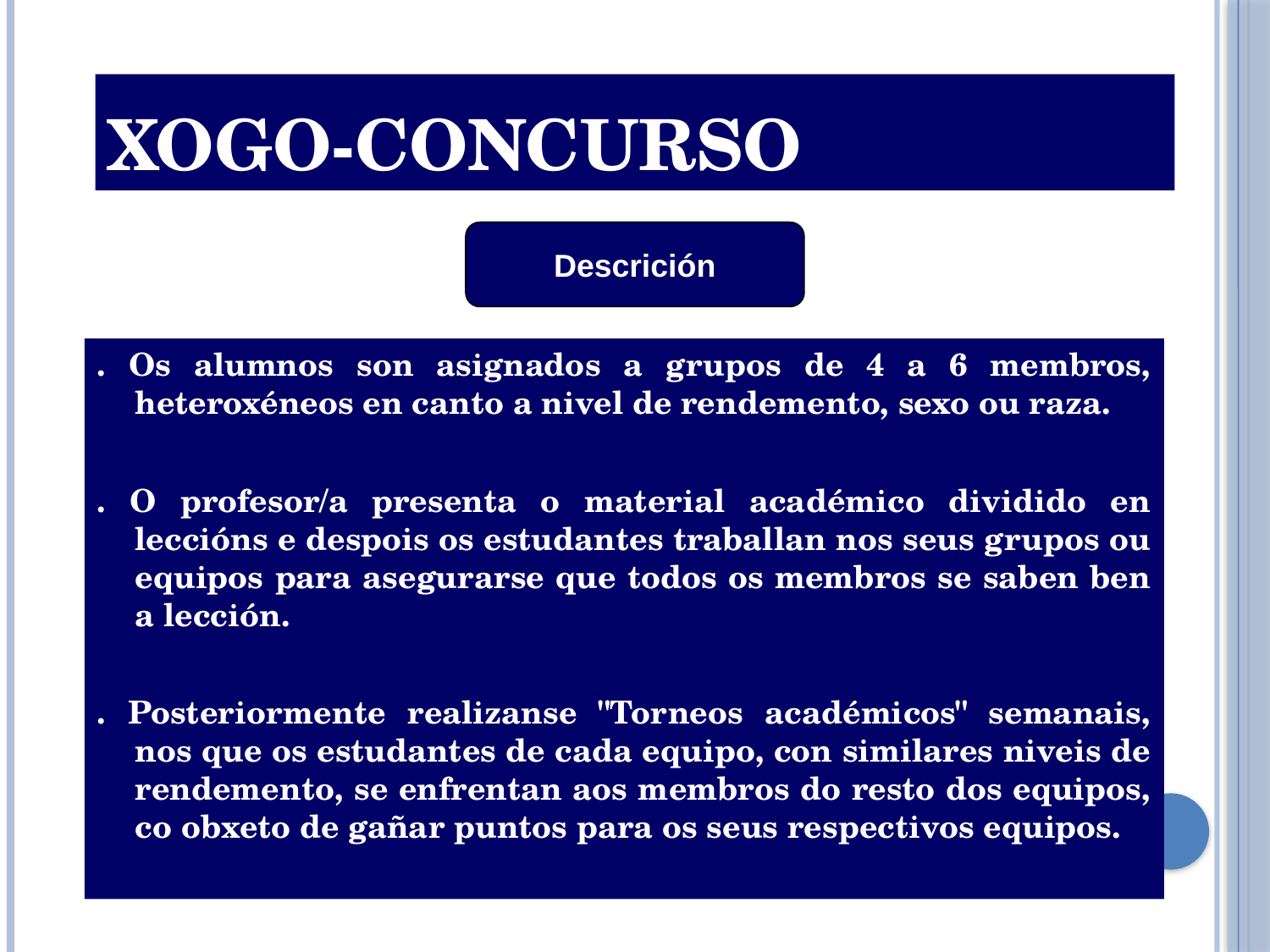

Xogo-Concurso
Descrición
. Os alumnos son asignados a grupos de 4 a 6 membros, heteroxéneos en canto a nivel de rendemento, sexo ou raza.

. O profesor/a presenta o material académico dividido en leccións e despois os estudantes traballan nos seus grupos ou equipos para asegurarse que todos os membros se saben ben a lección.

. Posteriormente realizanse "Torneos académicos" semanais, nos que os estudantes de cada equipo, con similares niveis de rendemento, se enfrentan aos membros do resto dos equipos, co obxeto de gañar puntos para os seus respectivos equipos.